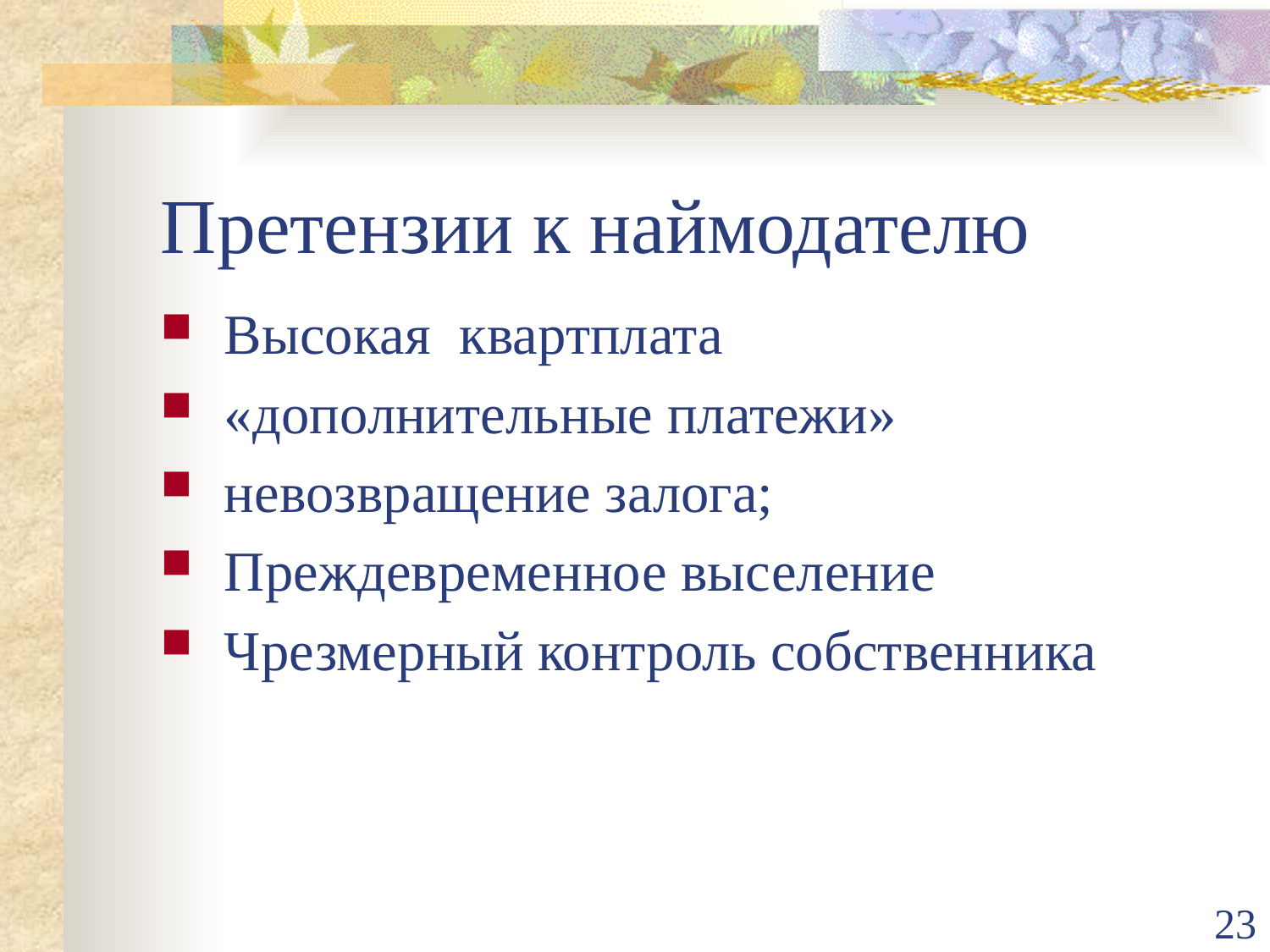

# Претензии к наймодателю
Высокая  квартплата
«дополнительные платежи»
невозвращение залога;
Преждевременное выселение
Чрезмерный контроль собственника
23